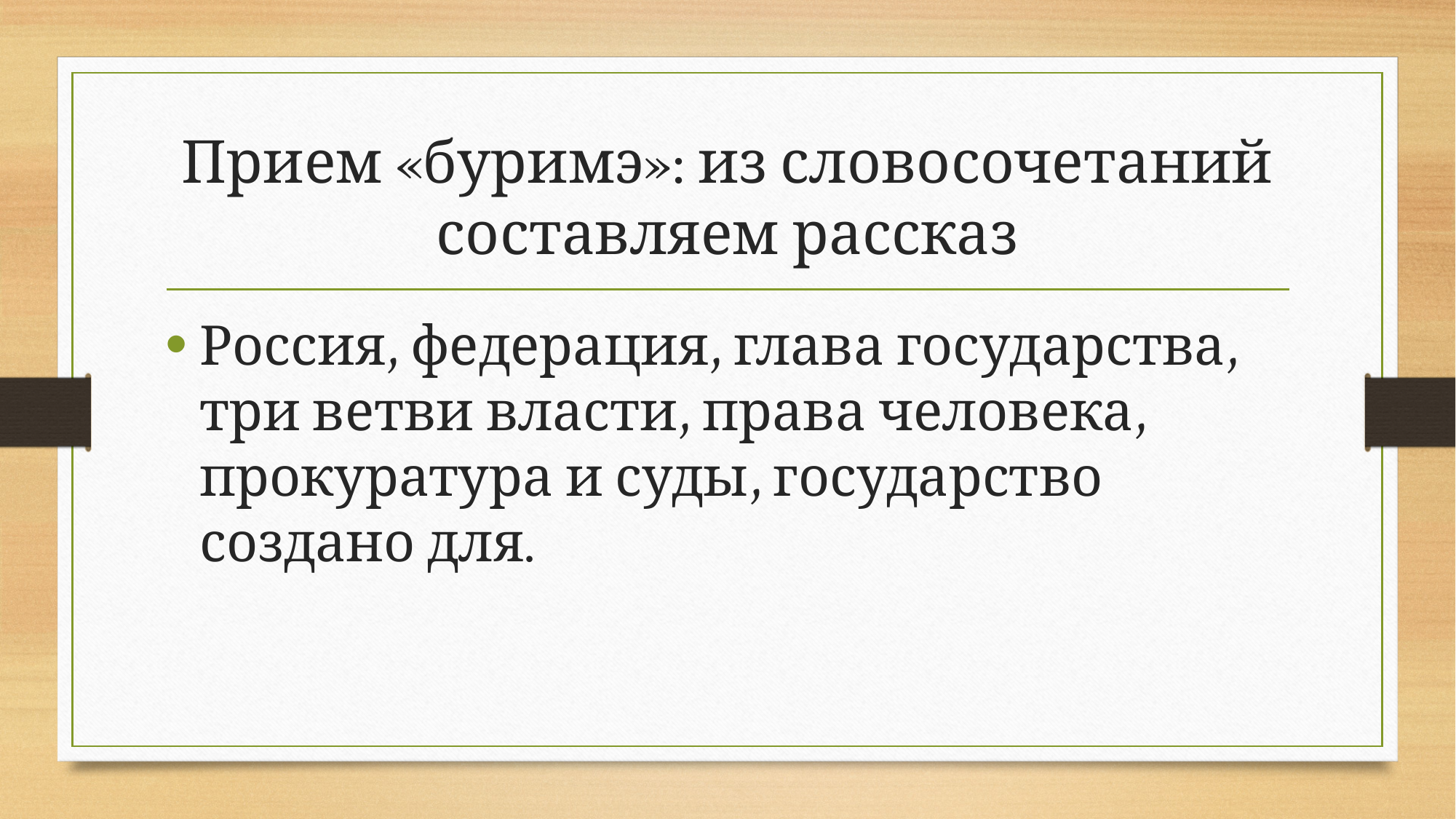

# Прием «буримэ»: из словосочетаний составляем рассказ
Россия, федерация, глава государства, три ветви власти, права человека, прокуратура и суды, государство создано для.